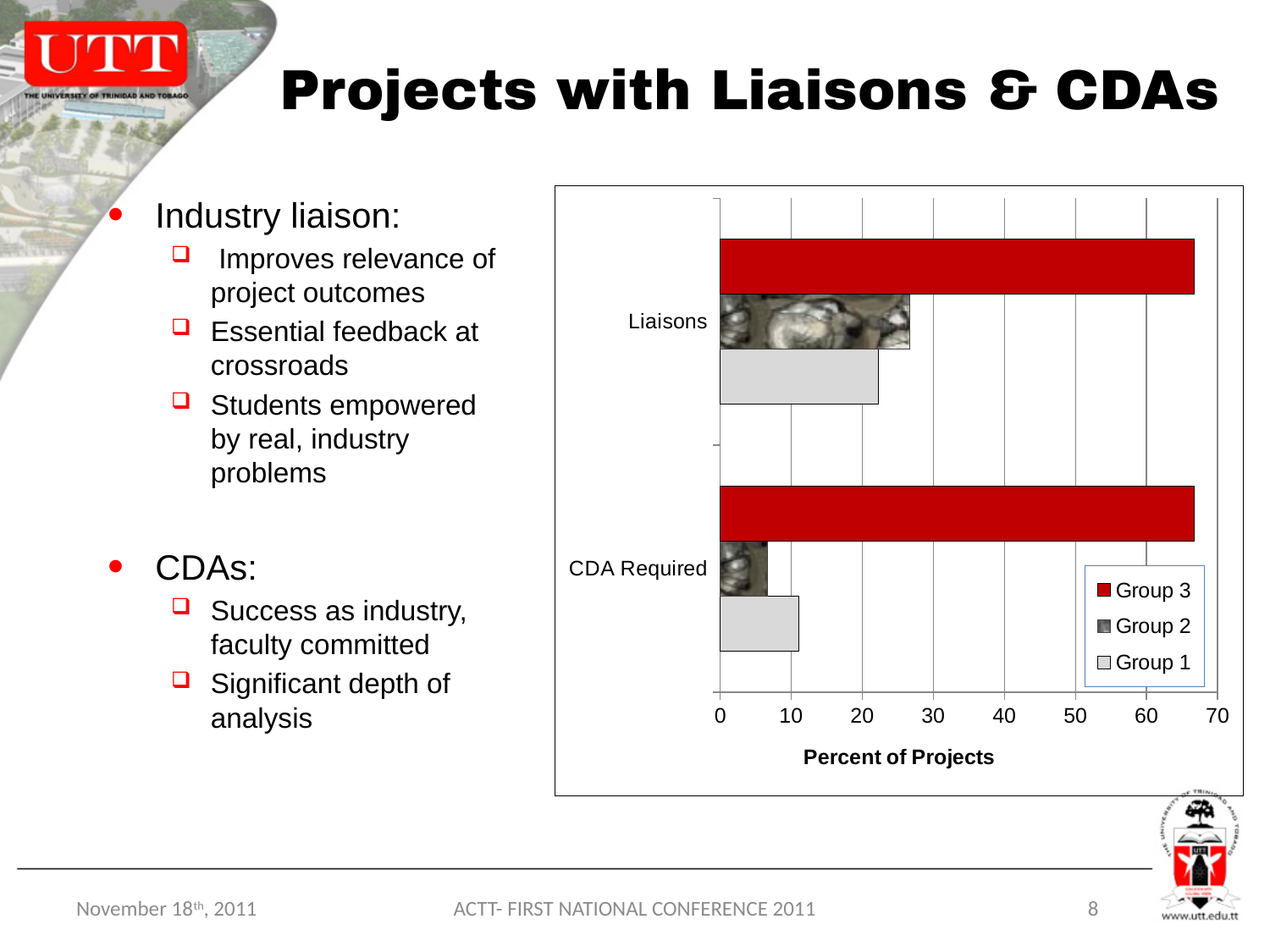

# Projects with Liaisons & CDAs
Industry liaison:
 Improves relevance of  project outcomes
Essential feedback at crossroads
Students empowered by real, industry problems

CDAs:
Success as industry, faculty committed
Significant depth of analysis

### Chart

| Category | Group 1 | Group 2 | Group 3 |
|---|---|---|---|
| CDA Required | 11.111111111110995 | 6.666666666666667 | 66.66666666666667 |
| Liaisons | 22.222222222221934 | 26.666666666666668 | 66.66666666666667 |
November 18th, 2011
ACTT- FIRST NATIONAL CONFERENCE 2011
8